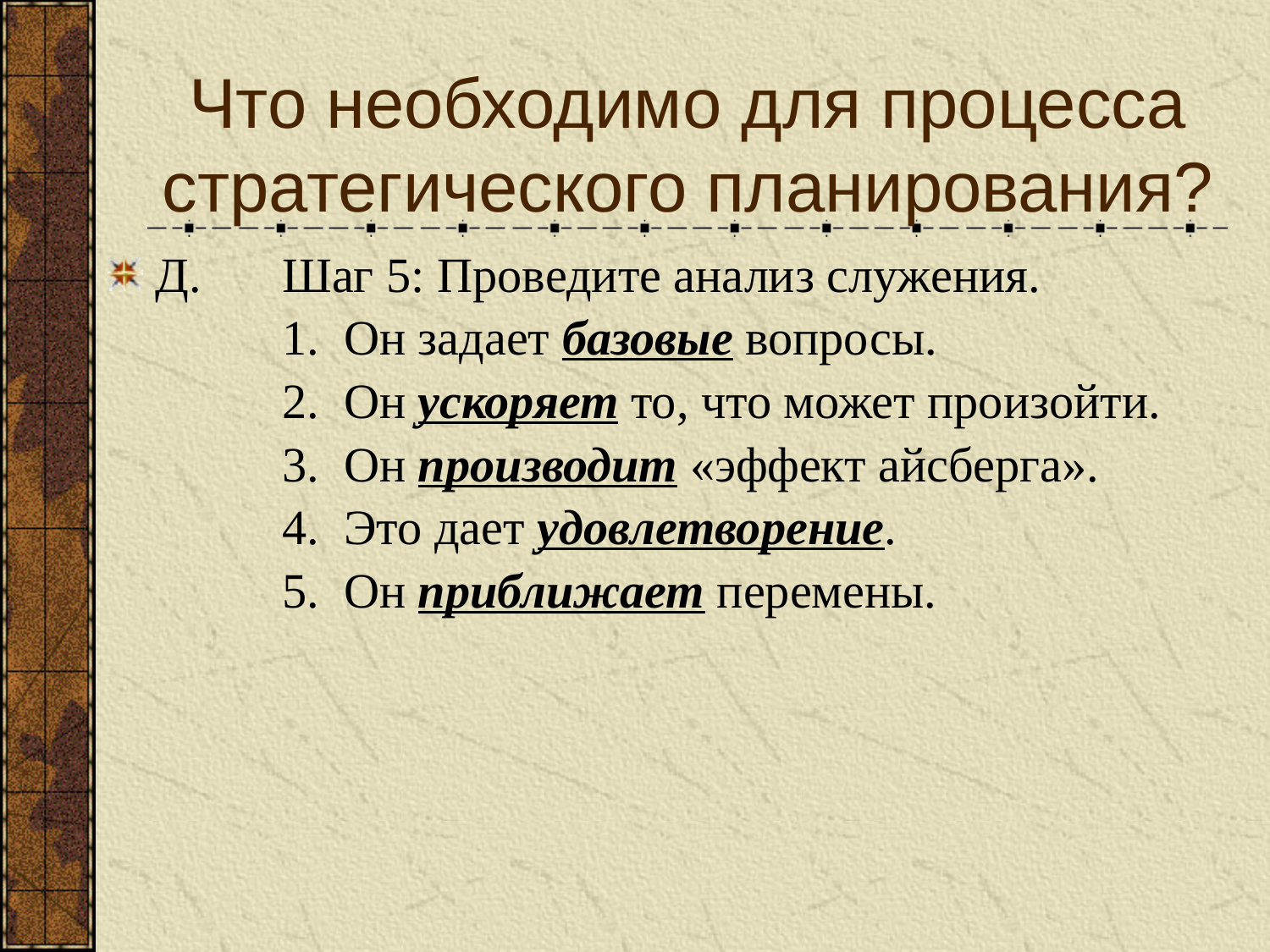

Что необходимо для процесса стратегического планирования?
Д.	Шаг 5: Проведите анализ служения.
		1.  Он задает базовые вопросы.
		2.  Он ускоряет то, что может произойти.
		3.  Он производит «эффект айсберга».
		4.  Это дает удовлетворение.
		5.  Он приближает перемены.